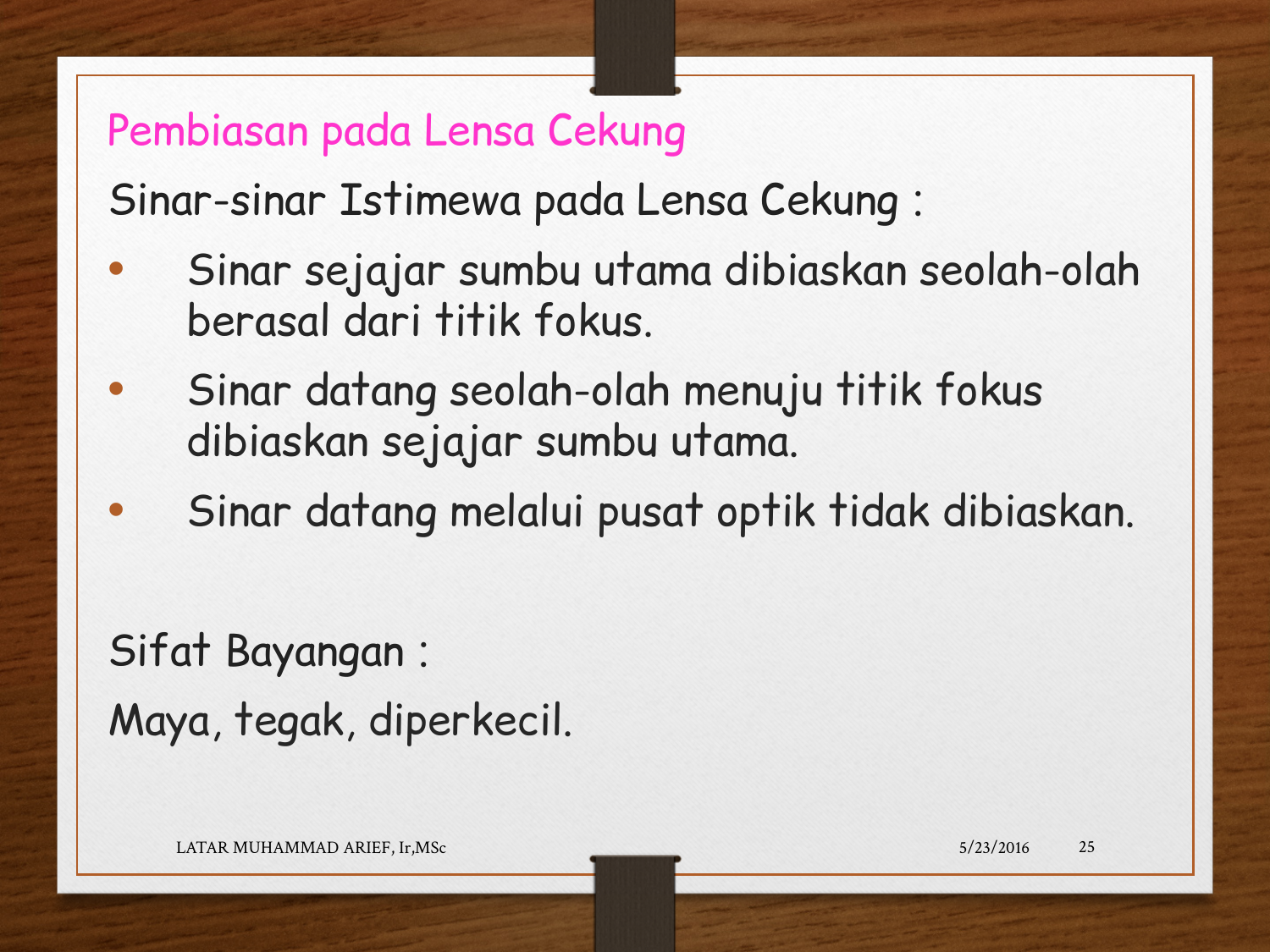

Pembiasan pada Lensa Cekung
Sinar-sinar Istimewa pada Lensa Cekung :
Sinar sejajar sumbu utama dibiaskan seolah-olah berasal dari titik fokus.
Sinar datang seolah-olah menuju titik fokus dibiaskan sejajar sumbu utama.
Sinar datang melalui pusat optik tidak dibiaskan.

Sifat Bayangan :
Maya, tegak, diperkecil.
LATAR MUHAMMAD ARIEF, Ir,MSc
5/23/2016
25